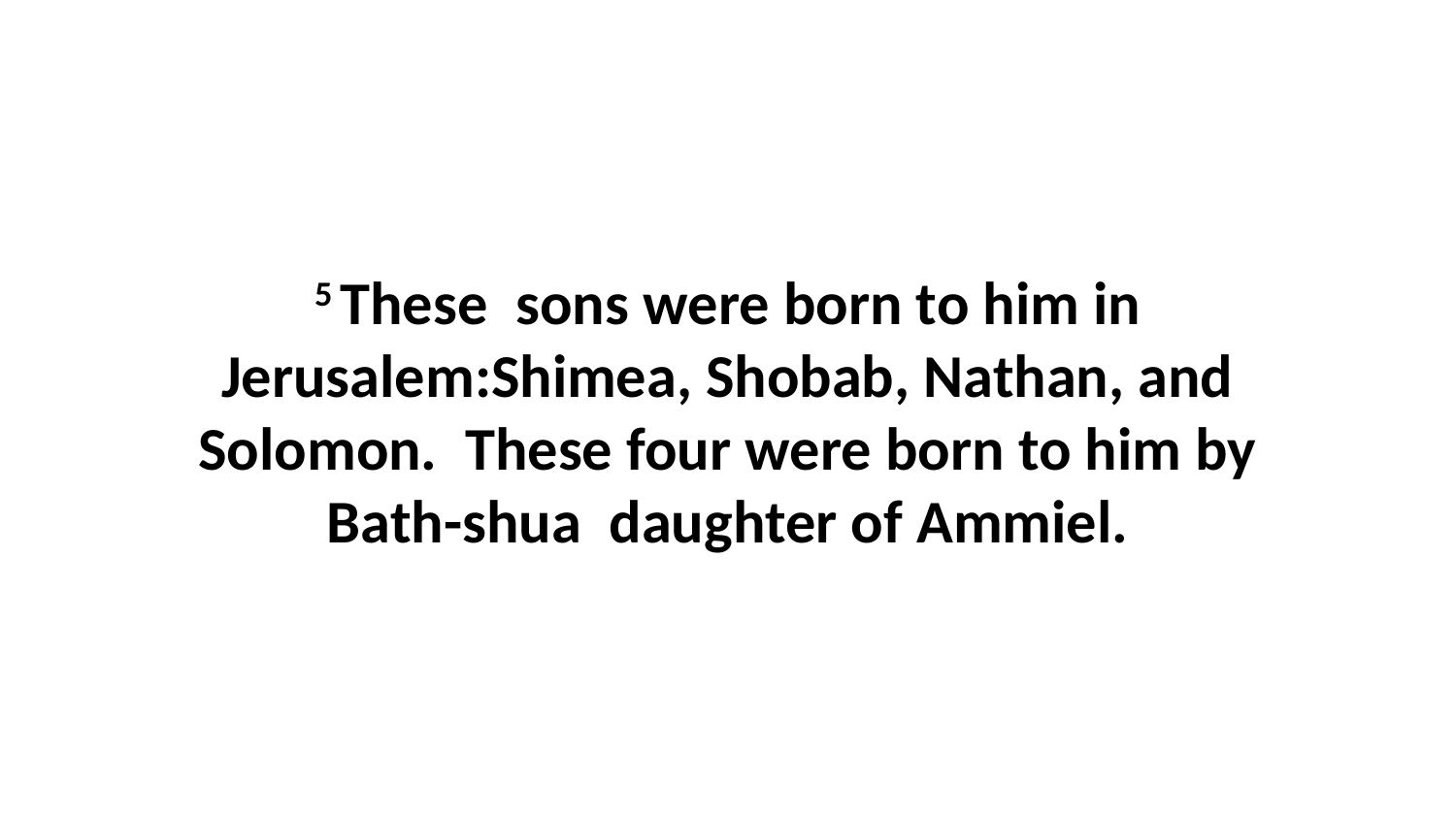

5 These  sons were born to him in Jerusalem:Shimea, Shobab, Nathan, and Solomon.  These four were born to him by Bath-shua  daughter of Ammiel.